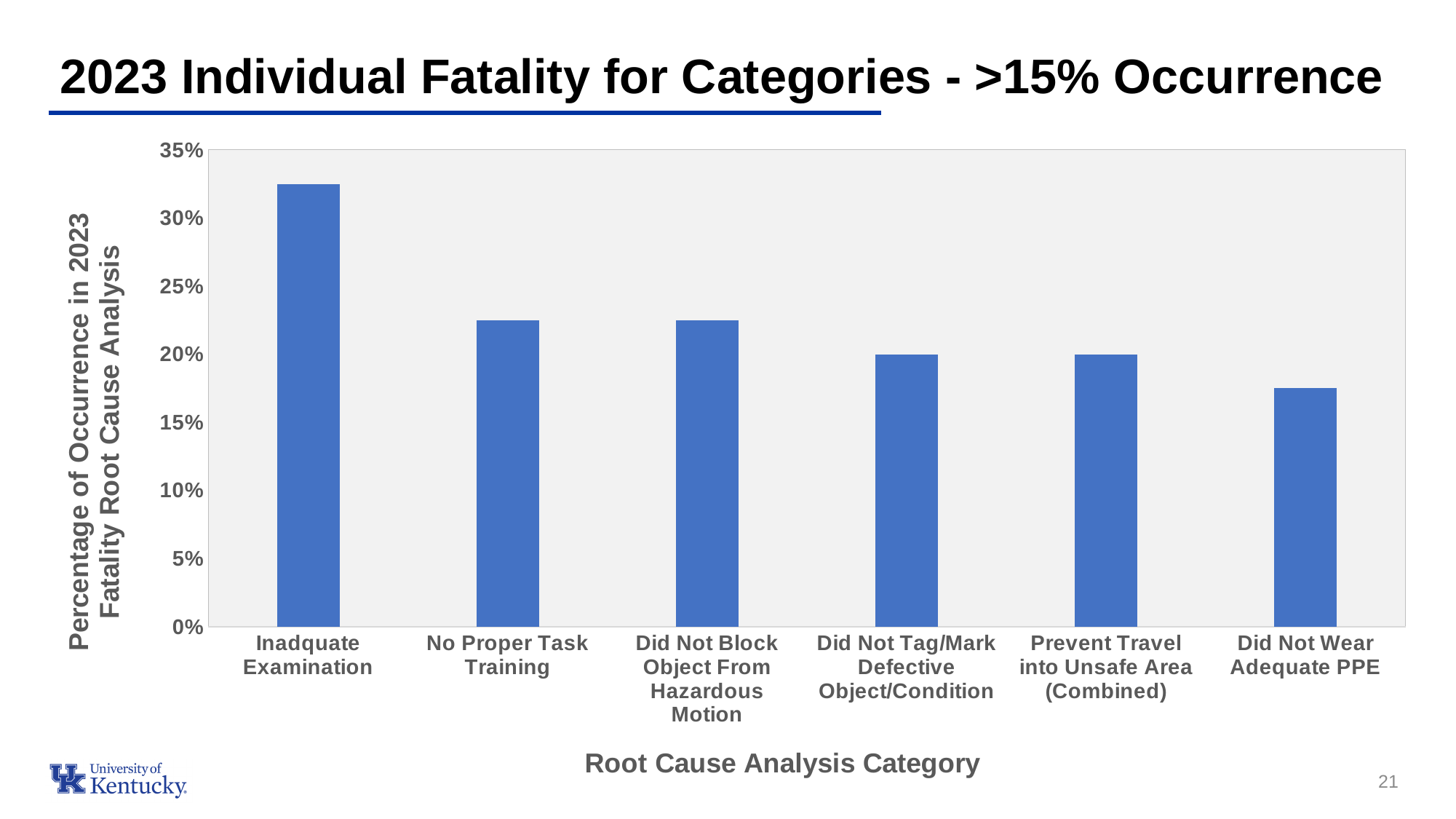

# 2023 Individual Fatality for Categories - >15% Occurrence

### Chart

| Category |  |
|---|---|
| Inadquate Examination | 0.325 |
| No Proper Task Training | 0.225 |
| Did Not Block Object From Hazardous Motion | 0.225 |
| Did Not Tag/Mark Defective Object/Condition | 0.2 |
| Prevent Travel into Unsafe Area (Combined) | 0.2 |
| Did Not Wear Adequate PPE | 0.175 |
21